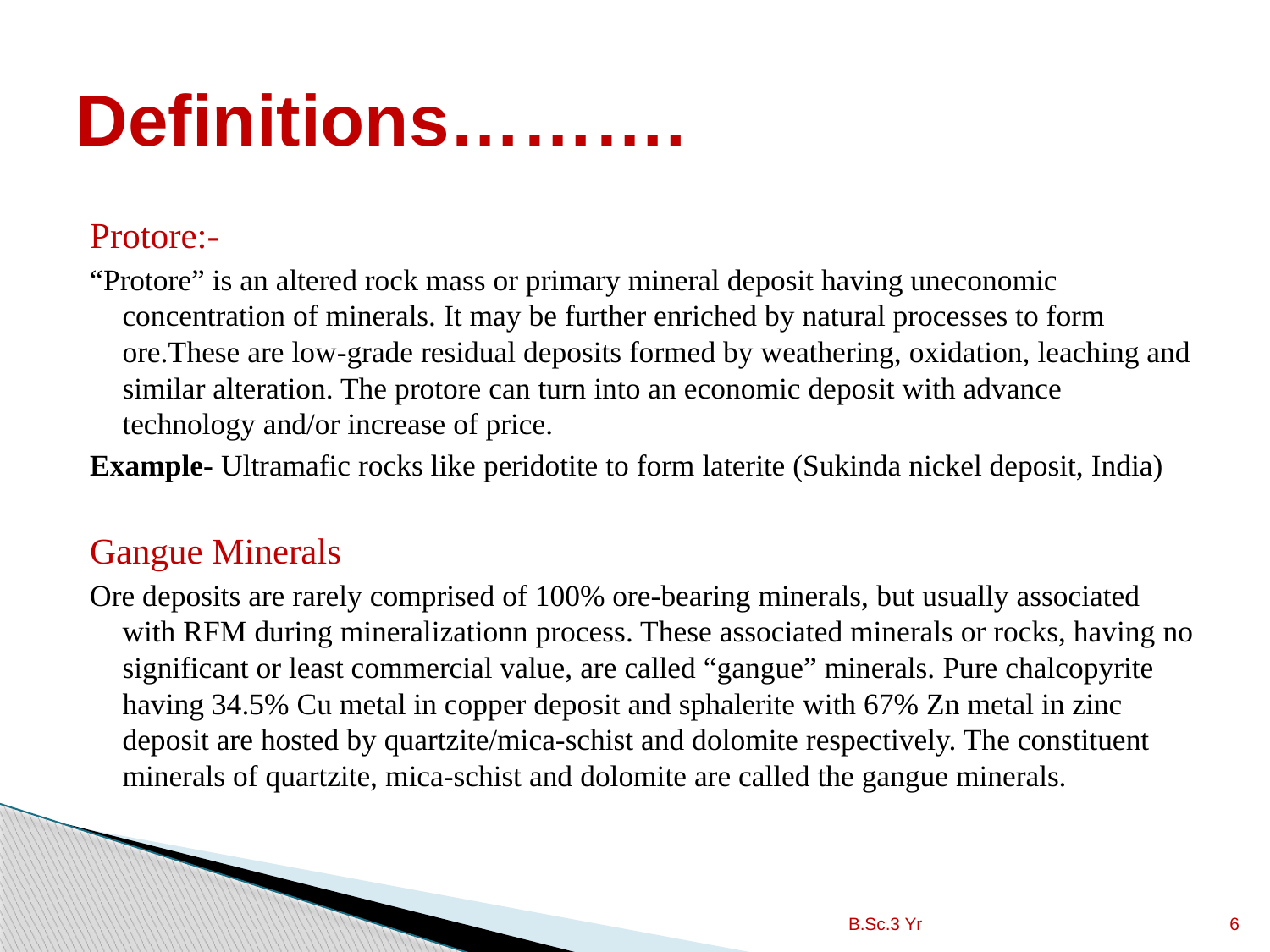

# Definitions……….
Protore:-
“Protore” is an altered rock mass or primary mineral deposit having uneconomic concentration of minerals. It may be further enriched by natural processes to form ore.These are low-grade residual deposits formed by weathering, oxidation, leaching and similar alteration. The protore can turn into an economic deposit with advance technology and/or increase of price.
Example- Ultramafic rocks like peridotite to form laterite (Sukinda nickel deposit, India)

Gangue Minerals
Ore deposits are rarely comprised of 100% ore-bearing minerals, but usually associated with RFM during mineralizationn process. These associated minerals or rocks, having no significant or least commercial value, are called “gangue” minerals. Pure chalcopyrite having 34.5% Cu metal in copper deposit and sphalerite with 67% Zn metal in zinc deposit are hosted by quartzite/mica-schist and dolomite respectively. The constituent minerals of quartzite, mica-schist and dolomite are called the gangue minerals.

B.Sc.3 Yr
6